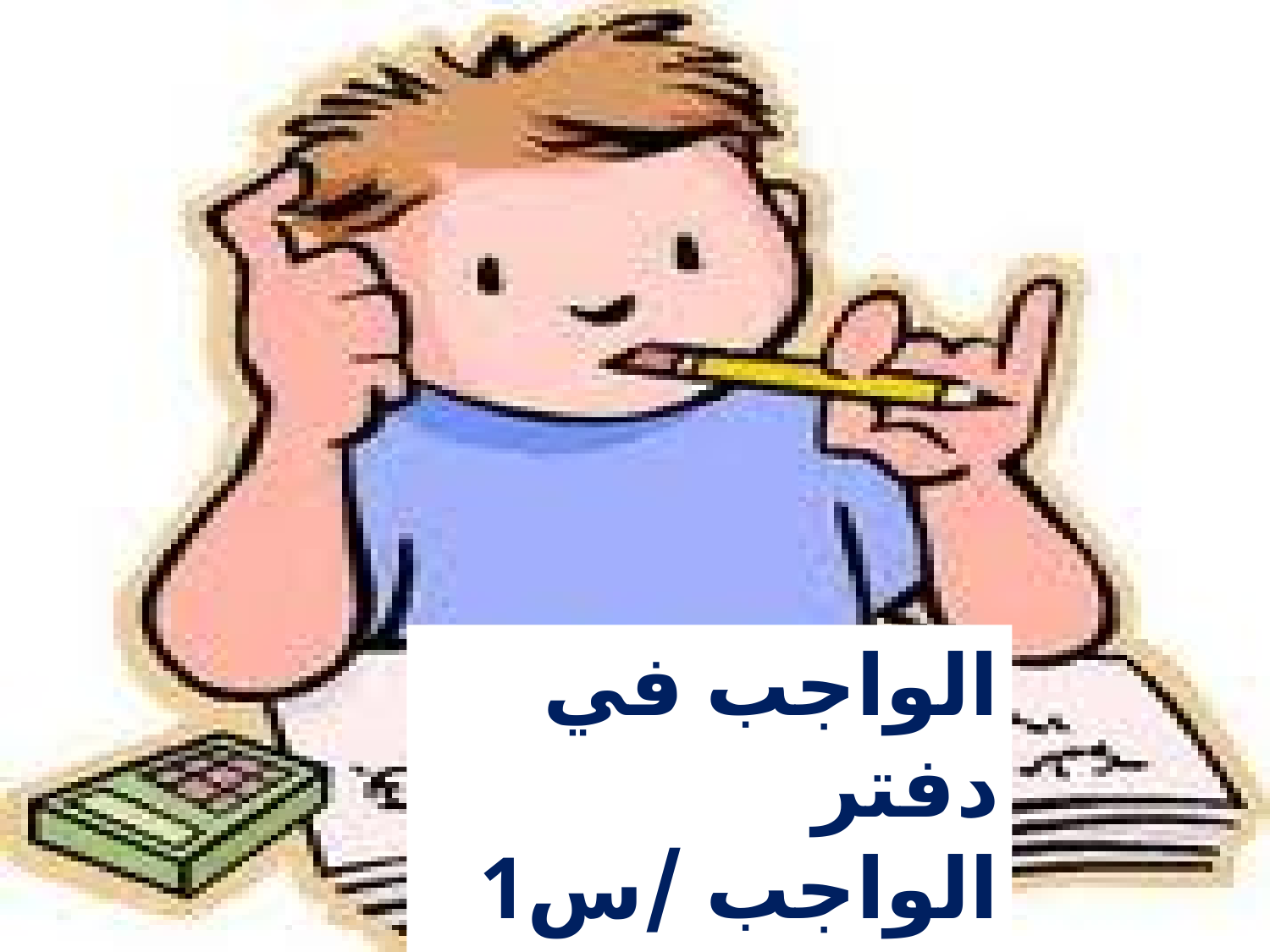

الواجب في دفتر الواجب /س1 و س2 وس3 ص 26